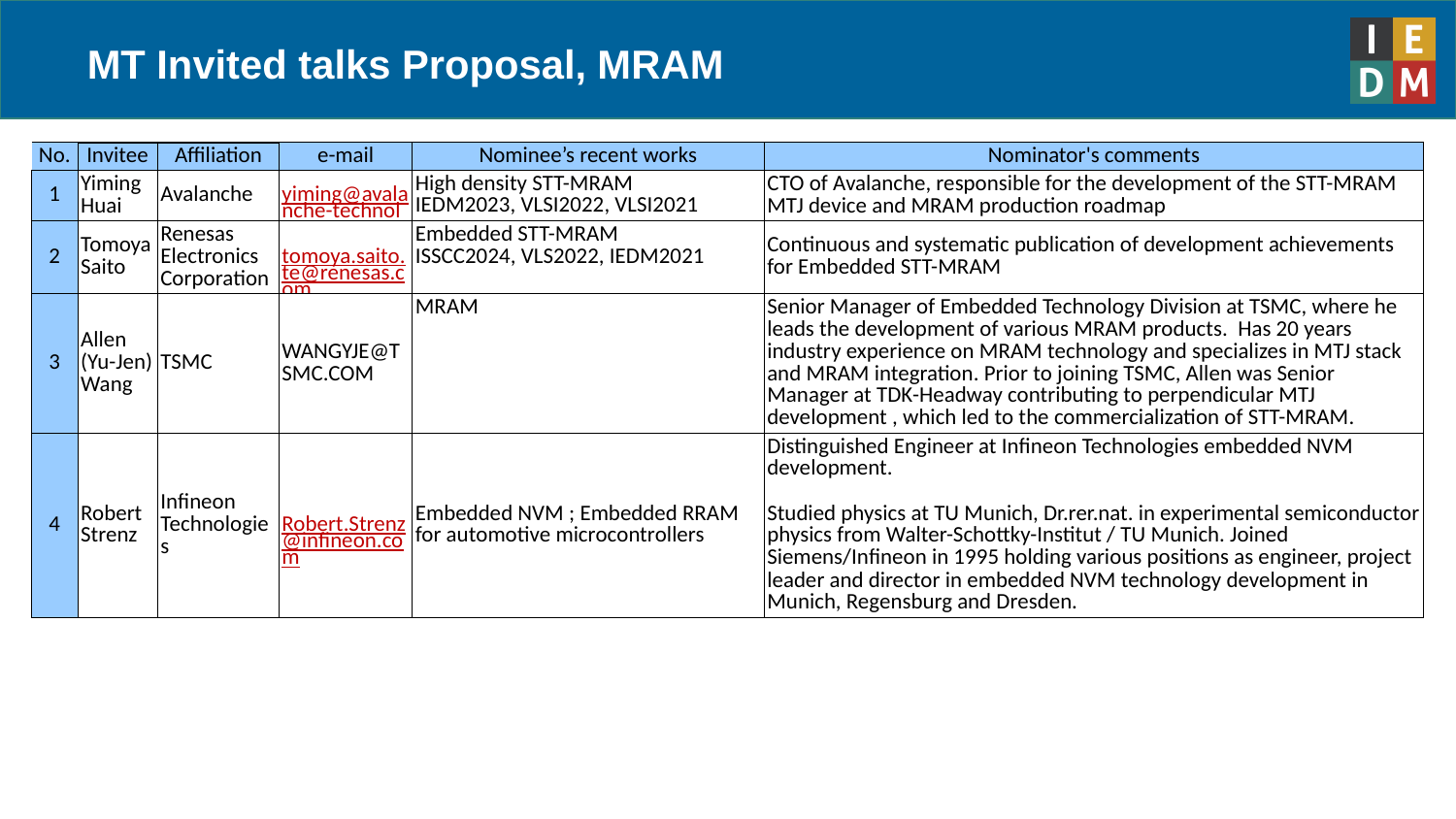

# MT Invited talks Proposal, MRAM
| No. | Invitee | Affiliation | e-mail | Nominee’s recent works | Nominator's comments |
| --- | --- | --- | --- | --- | --- |
| 1 | Yiming Huai | Avalanche | yiming@avalanche-technology.com | High density STT-MRAM IEDM2023, VLSI2022, VLSI2021 | CTO of Avalanche, responsible for the development of the STT-MRAM MTJ device and MRAM production roadmap |
| 2 | Tomoya Saito | Renesas Electronics Corporation | tomoya.saito.te@renesas.com | Embedded STT-MRAM ISSCC2024, VLS2022, IEDM2021 | Continuous and systematic publication of development achievements for Embedded STT-MRAM |
| 3 | Allen (Yu-Jen) Wang | TSMC | WANGYJE@TSMC.COM | MRAM | Senior Manager of Embedded Technology Division at TSMC, where he leads the development of various MRAM products. Has 20 years industry experience on MRAM technology and specializes in MTJ stack and MRAM integration. Prior to joining TSMC, Allen was Senior Manager at TDK-Headway contributing to perpendicular MTJ development , which led to the commercialization of STT-MRAM. |
| 4 | Robert Strenz | Infineon Technologies | Robert.Strenz@infineon.com | Embedded NVM ; Embedded RRAM for automotive microcontrollers | Distinguished Engineer at Infineon Technologies embedded NVM development. Studied physics at TU Munich, Dr.rer.nat. in experimental semiconductor physics from Walter-Schottky-Institut / TU Munich. Joined Siemens/Infineon in 1995 holding various positions as engineer, project leader and director in embedded NVM technology development in Munich, Regensburg and Dresden. |